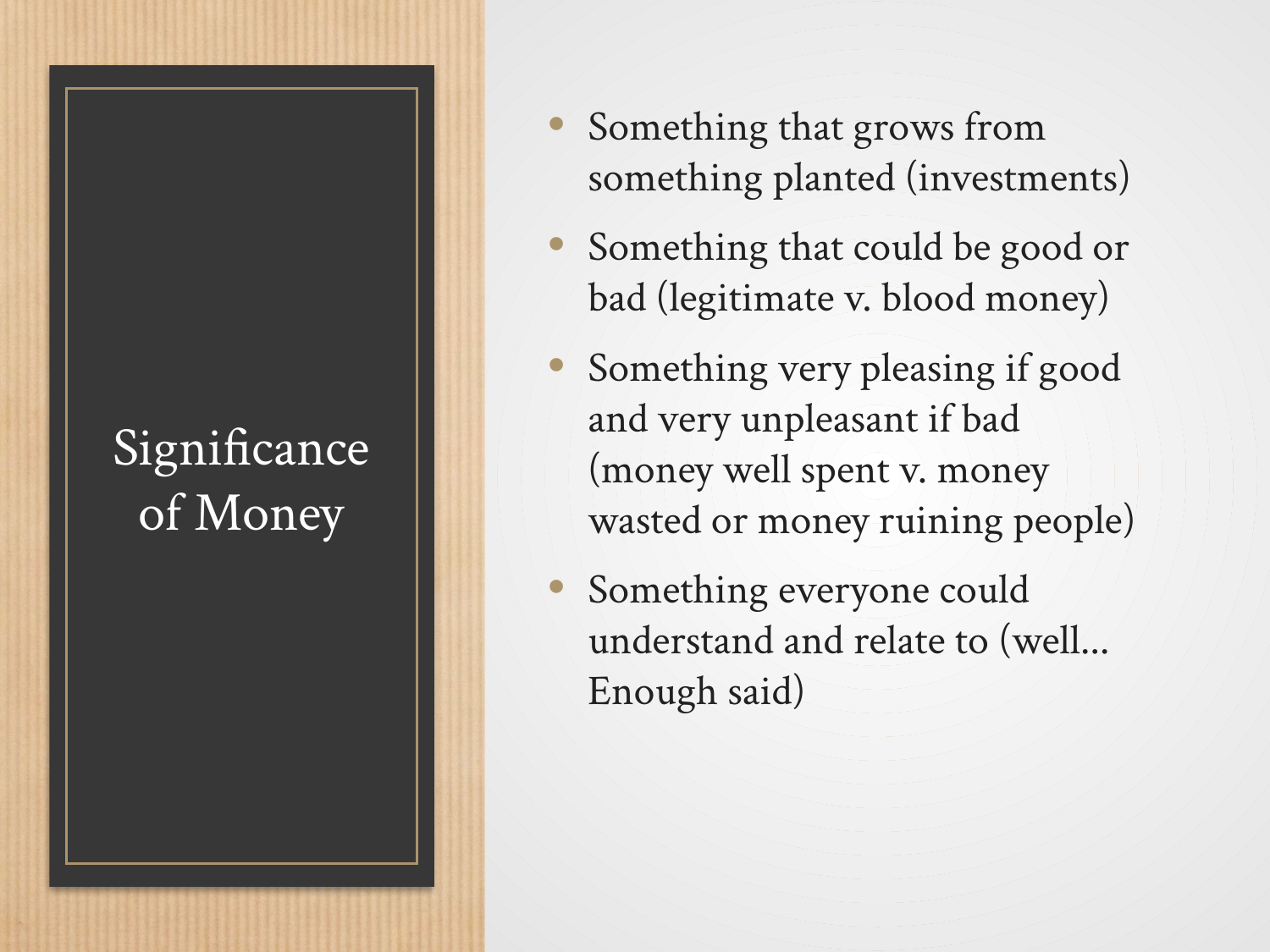

Something that grows from something planted (investments)
Something that could be good or bad (legitimate v. blood money)
Something very pleasing if good and very unpleasant if bad (money well spent v. money wasted or money ruining people)
Something everyone could understand and relate to (well... Enough said)

# Significance of Money